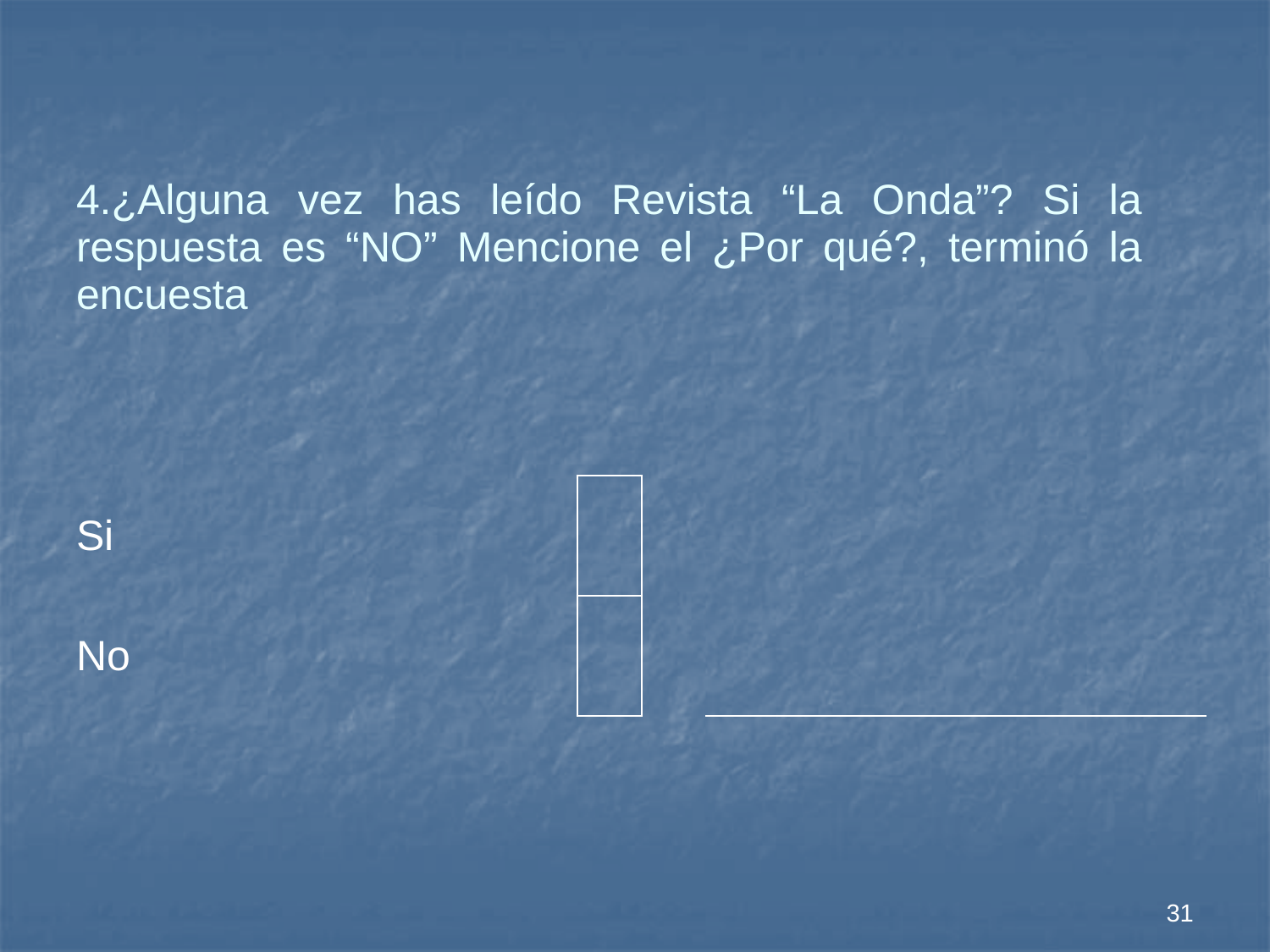

| 4.¿Alguna vez has leído Revista “La Onda”? Si la respuesta es “NO” Mencione el ¿Por qué?, terminó la encuesta |  |  |  |  |  |  |  |  |  |  |  |  |  |
| --- | --- | --- | --- | --- | --- | --- | --- | --- | --- | --- | --- | --- | --- |
|  |  |  |  |  |  |  |  |  |  |  |  |  |  |
| Si |  |  |  |  |  |  |  |  |  |  |  |  |  |
| No |  |  |  |  |  |  |  |  |  |  |  |  |  |
31